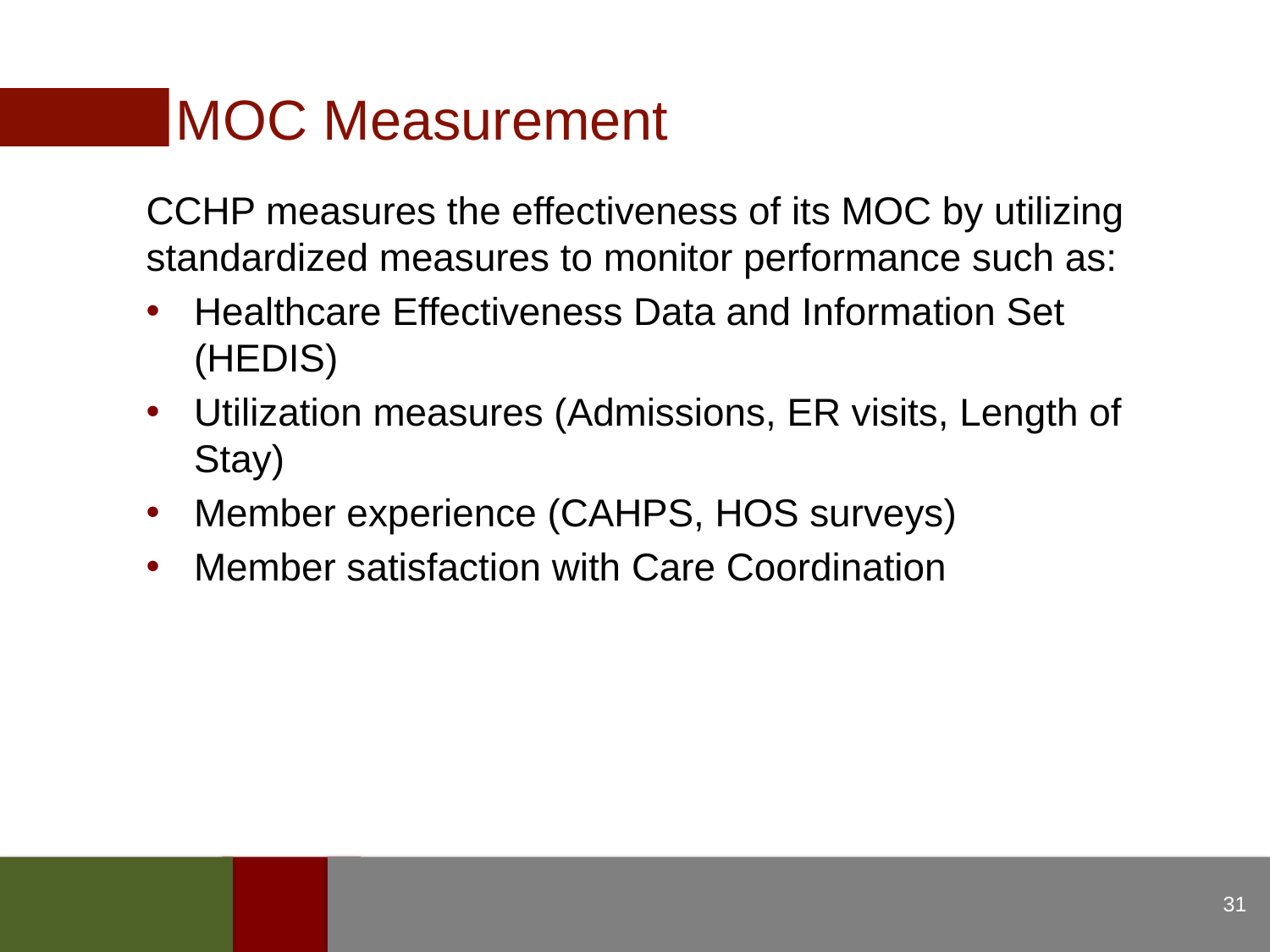

MOC Measurement

CCHP measures the effectiveness of its MOC by utilizing standardized measures to monitor performance such as:
Healthcare Effectiveness Data and Information Set (HEDIS)
Utilization measures (Admissions, ER visits, Length of Stay)
Member experience (CAHPS, HOS surveys)
Member satisfaction with Care Coordination

31